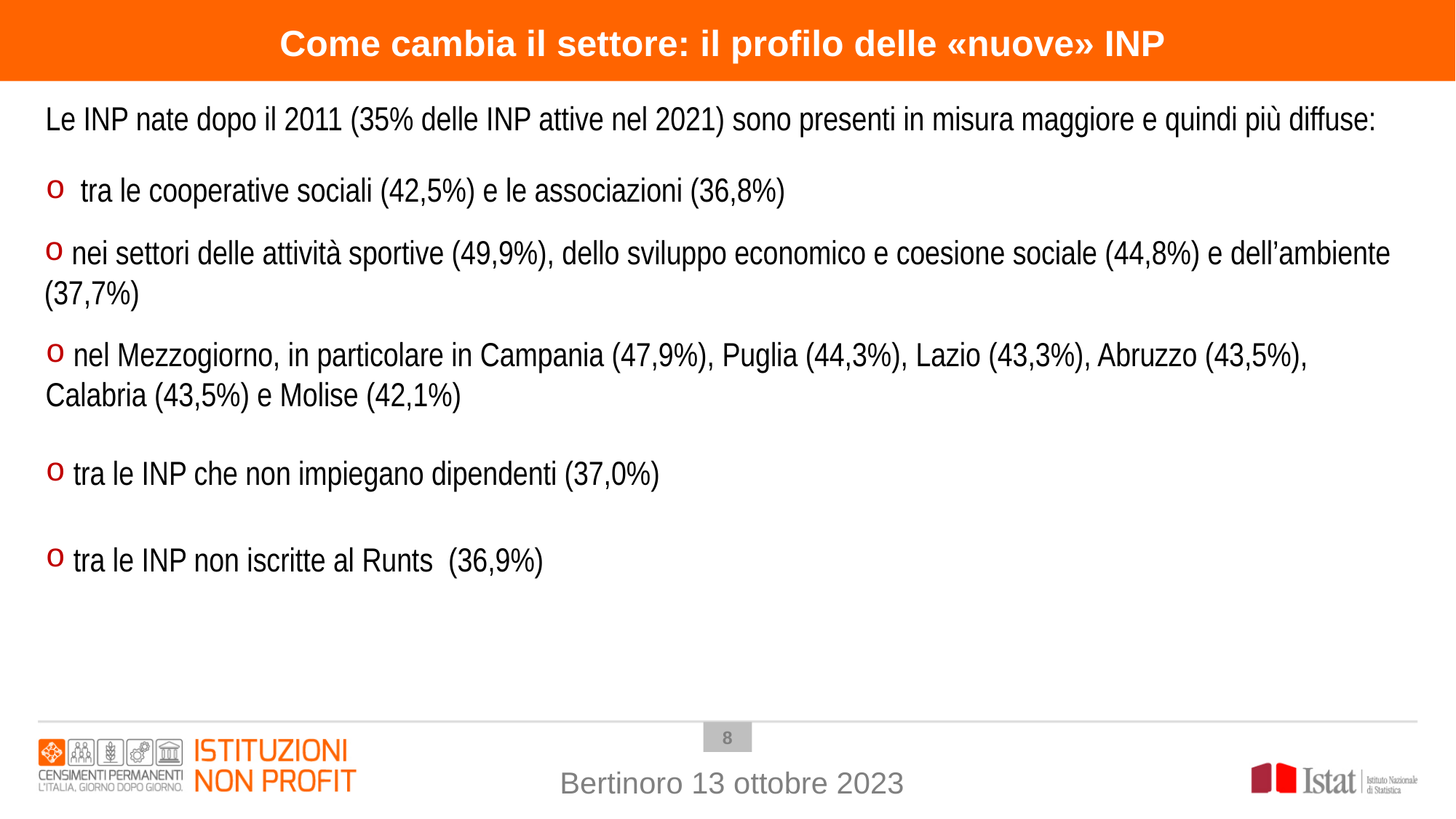

Come cambia il settore: il profilo delle «nuove» INP
Le INP nate dopo il 2011 (35% delle INP attive nel 2021) sono presenti in misura maggiore e quindi più diffuse:

 tra le cooperative sociali (42,5%) e le associazioni (36,8%)

 nei settori delle attività sportive (49,9%), dello sviluppo economico e coesione sociale (44,8%) e dell’ambiente (37,7%)
 nel Mezzogiorno, in particolare in Campania (47,9%), Puglia (44,3%), Lazio (43,3%), Abruzzo (43,5%), Calabria (43,5%) e Molise (42,1%)
 tra le INP che non impiegano dipendenti (37,0%)
 tra le INP non iscritte al Runts  (36,9%)
8
Bertinoro 13 ottobre 2023